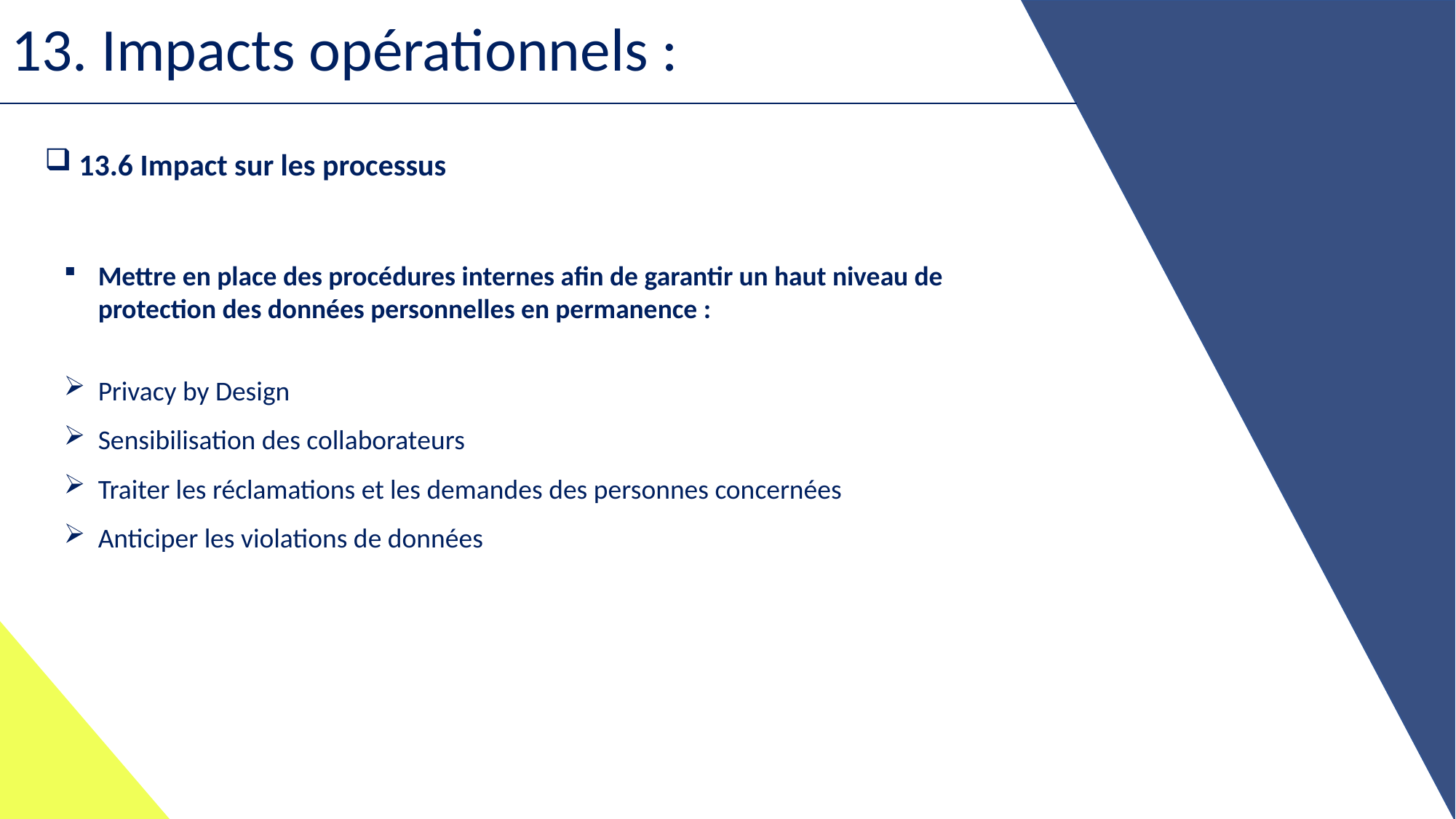

# 13. Impacts opérationnels :
13.6 Impact sur les processus
Mettre en place des procédures internes afin de garantir un haut niveau de protection des données personnelles en permanence :

Privacy by Design
Sensibilisation des collaborateurs
Traiter les réclamations et les demandes des personnes concernées
Anticiper les violations de données